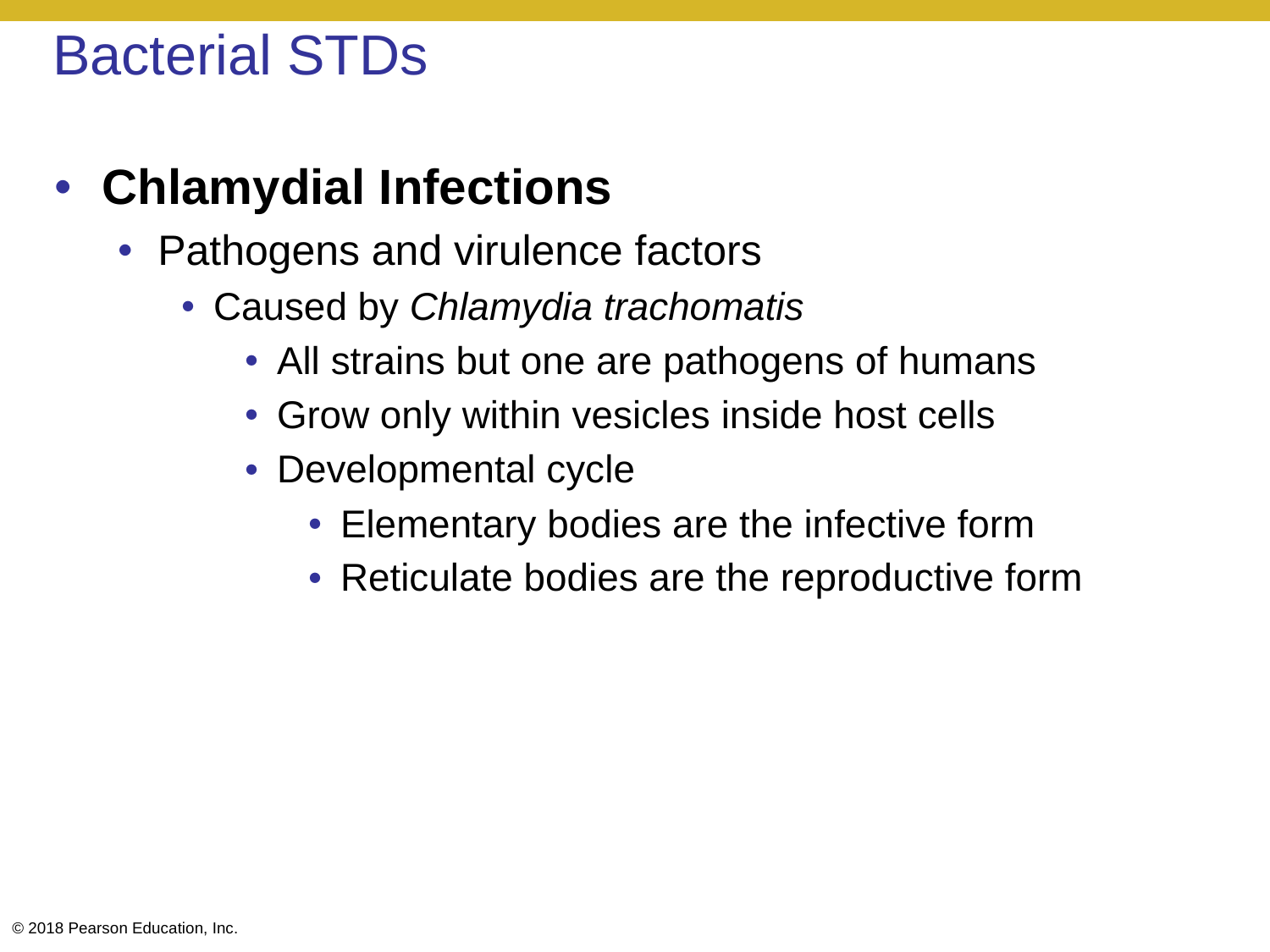

# Bacterial STDs
Chlamydial Infections
Pathogens and virulence factors
Caused by Chlamydia trachomatis
All strains but one are pathogens of humans
Grow only within vesicles inside host cells
Developmental cycle
Elementary bodies are the infective form
Reticulate bodies are the reproductive form